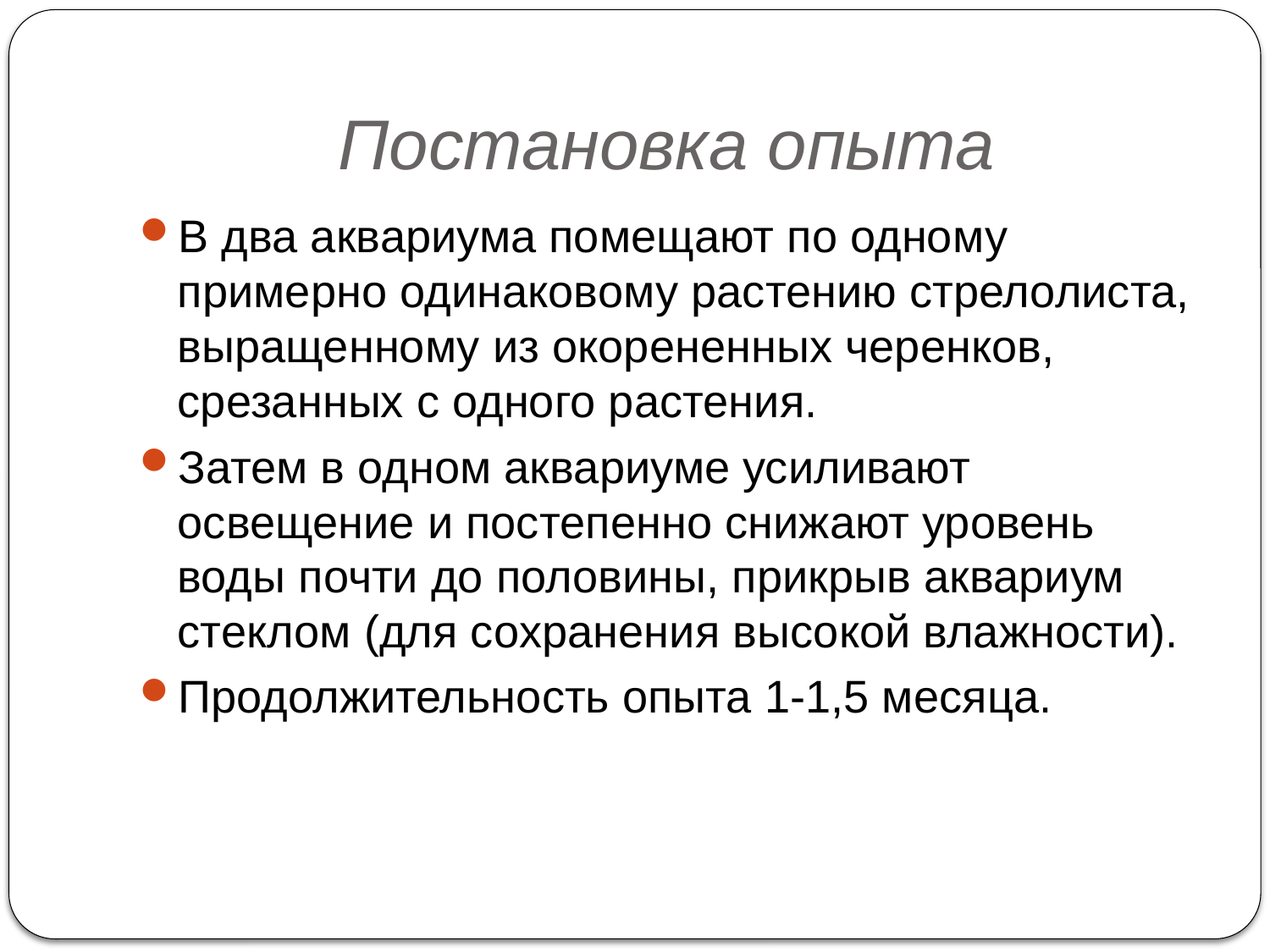

# Постановка опыта
В два аквариума помещают по одному примерно одинаковому растению стрелолиста, выращенному из окорененных черенков, срезанных с одного растения.
Затем в одном аквариуме усиливают освещение и постепенно снижают уровень воды почти до половины, прикрыв аквариум стеклом (для сохранения высокой влажности).
Продолжительность опыта 1-1,5 месяца.